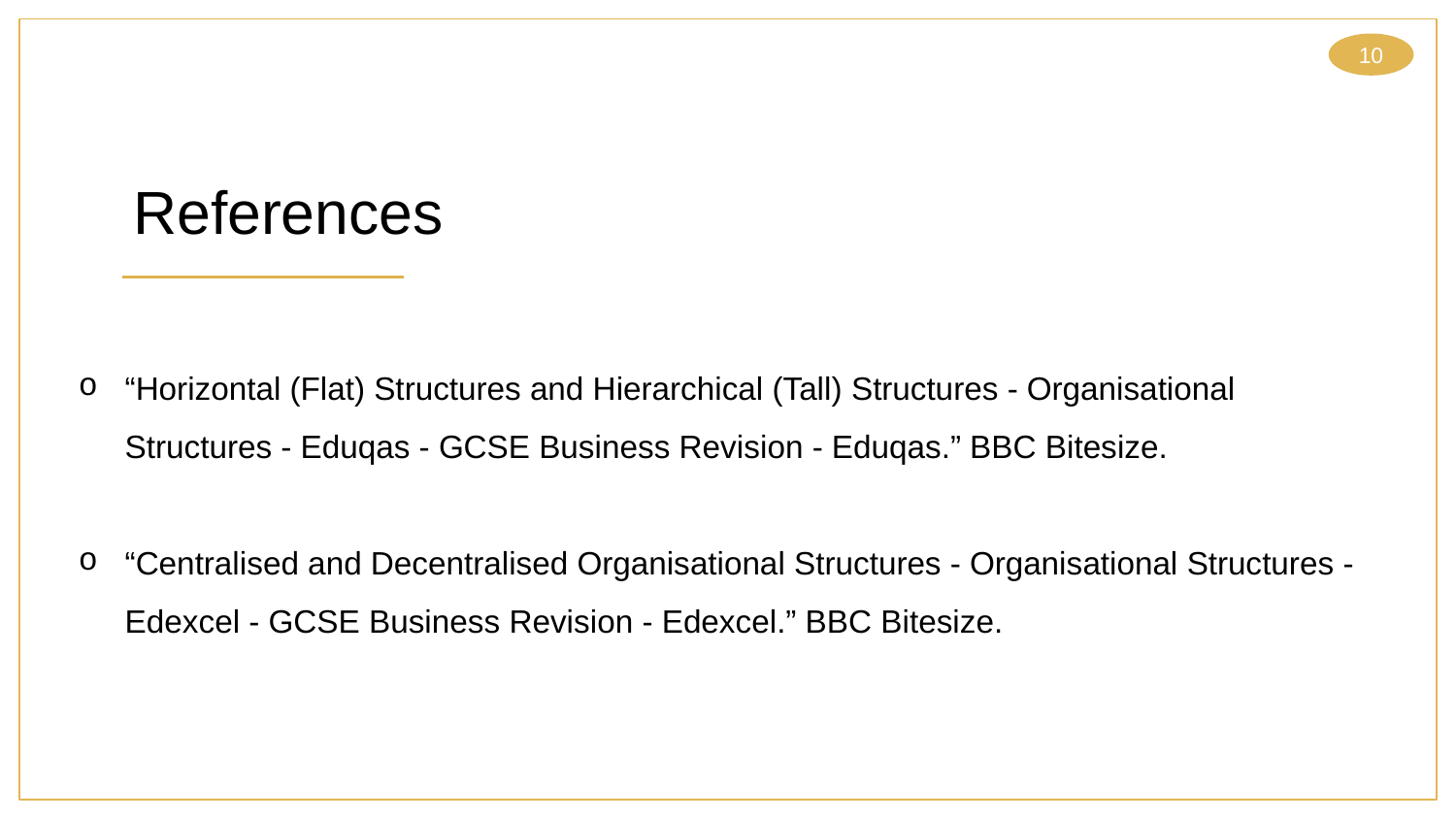

10
# References
“Horizontal (Flat) Structures and Hierarchical (Tall) Structures - Organisational Structures - Eduqas - GCSE Business Revision - Eduqas.” BBC Bitesize.

“Centralised and Decentralised Organisational Structures - Organisational Structures - Edexcel - GCSE Business Revision - Edexcel.” BBC Bitesize.